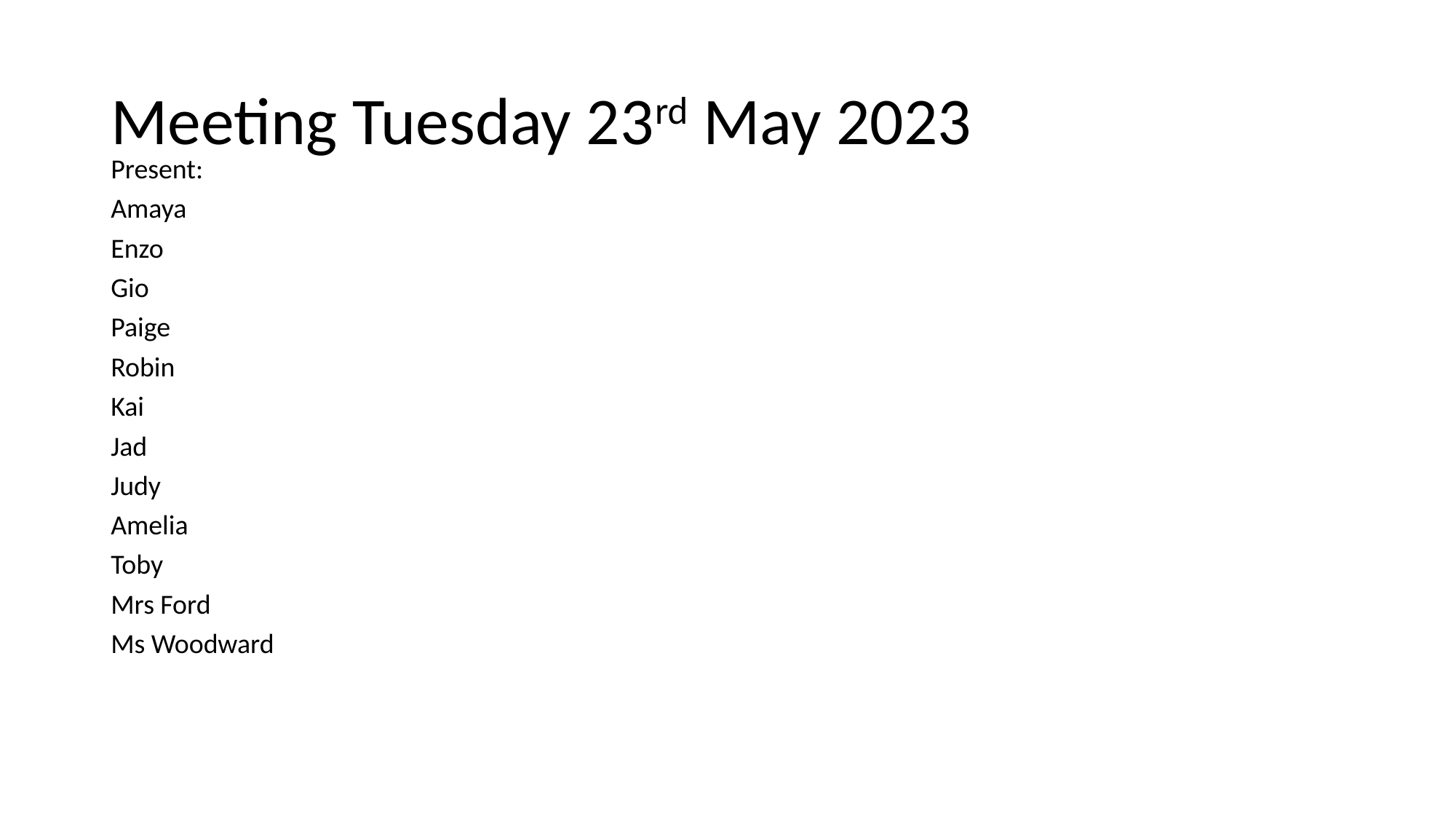

# Meeting Tuesday 23rd May 2023
Present:
Amaya
Enzo
Gio
Paige
Robin
Kai
Jad
Judy
Amelia
Toby
Mrs Ford
Ms Woodward